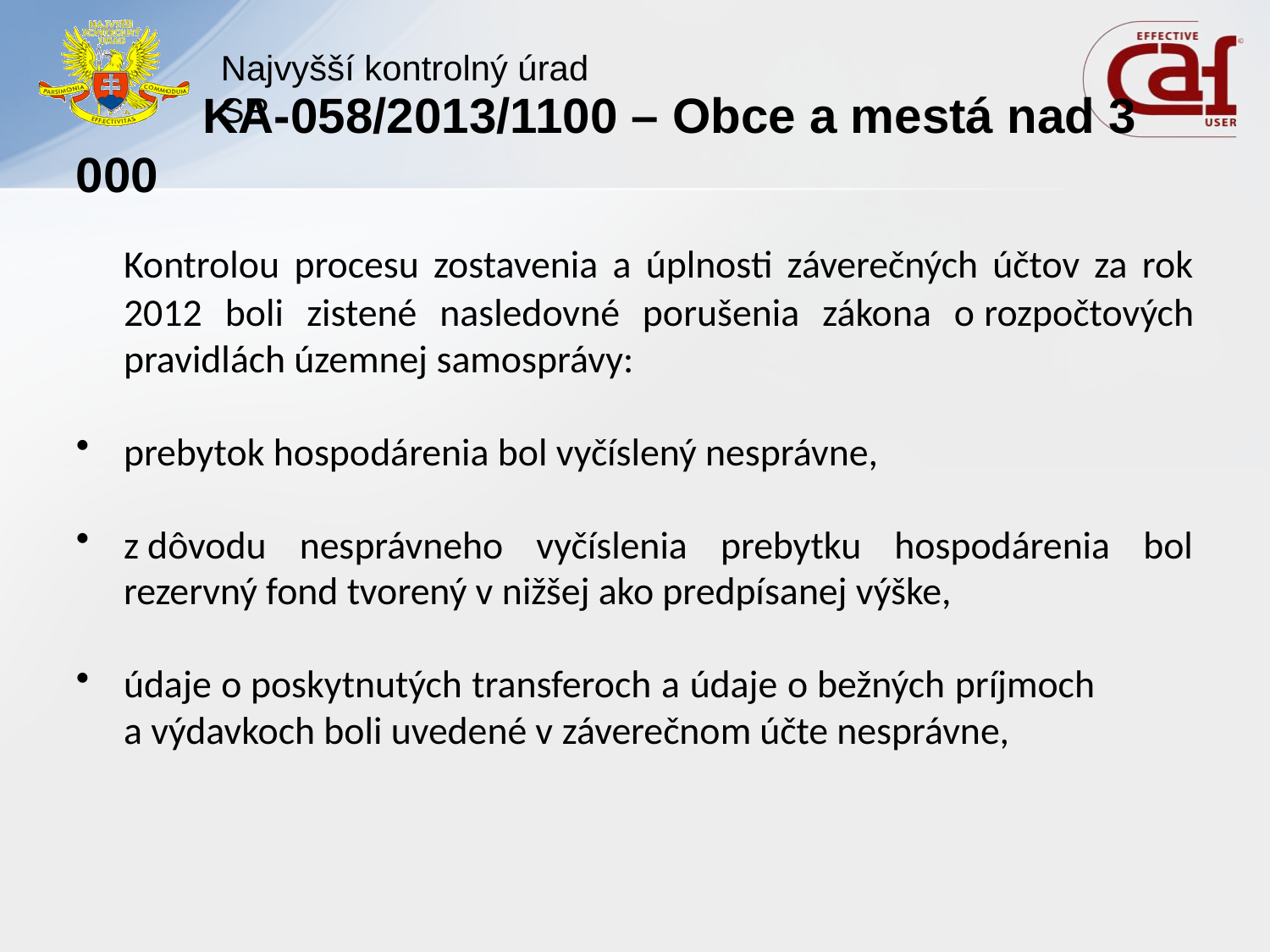

# KA-058/2013/1100 – Obce a mestá nad 3 000
	Kontrolou procesu zostavenia a úplnosti záverečných účtov za rok 2012 boli zistené nasledovné porušenia zákona o rozpočtových pravidlách územnej samosprávy:

prebytok hospodárenia bol vyčíslený nesprávne,

z dôvodu nesprávneho vyčíslenia prebytku hospodárenia bol rezervný fond tvorený v nižšej ako predpísanej výške,

údaje o poskytnutých transferoch a údaje o bežných príjmoch           a výdavkoch boli uvedené v záverečnom účte nesprávne,